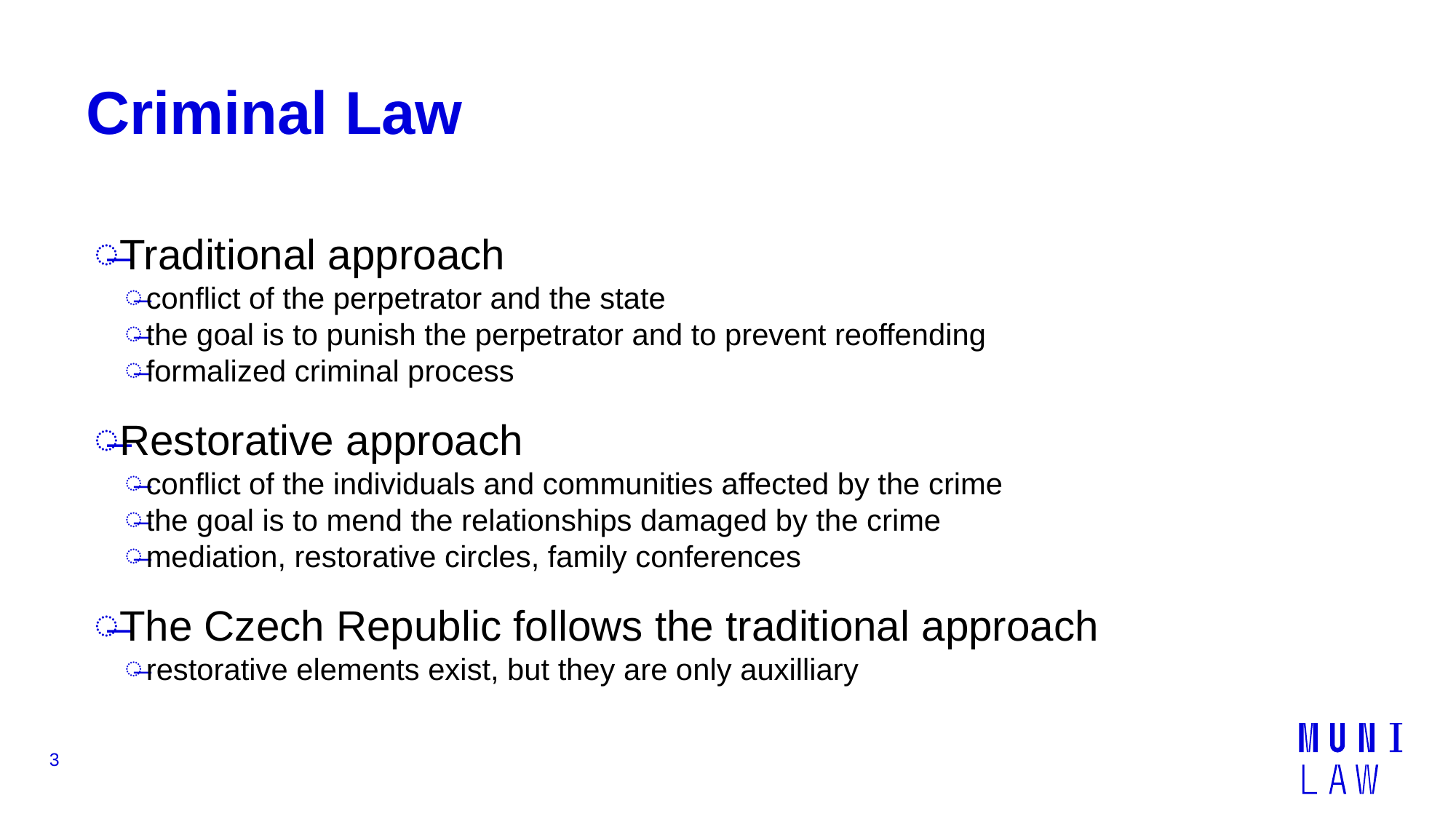

# Criminal Law
Traditional approach
conflict of the perpetrator and the state
the goal is to punish the perpetrator and to prevent reoffending
formalized criminal process
Restorative approach
conflict of the individuals and communities affected by the crime
the goal is to mend the relationships damaged by the crime
mediation, restorative circles, family conferences
The Czech Republic follows the traditional approach
restorative elements exist, but they are only auxilliary
3